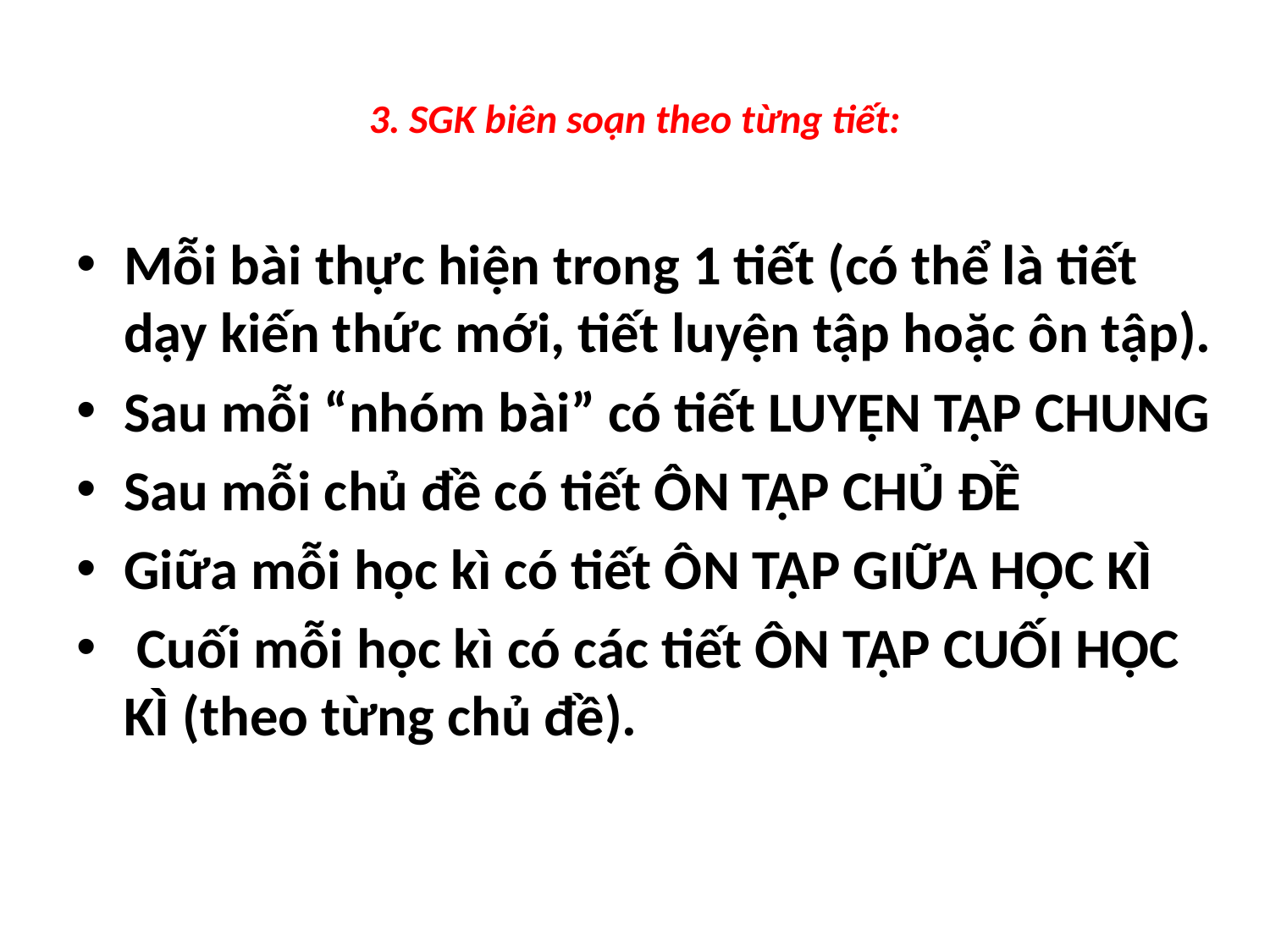

# 3. SGK biên soạn theo từng tiết:
Mỗi bài thực hiện trong 1 tiết (có thể là tiết dạy kiến thức mới, tiết luyện tập hoặc ôn tập).
Sau mỗi “nhóm bài” có tiết LUYỆN TẬP CHUNG
Sau mỗi chủ đề có tiết ÔN TẬP CHỦ ĐỀ
Giữa mỗi học kì có tiết ÔN TẬP GIỮA HỌC KÌ
 Cuối mỗi học kì có các tiết ÔN TẬP CUỐI HỌC KÌ (theo từng chủ đề).